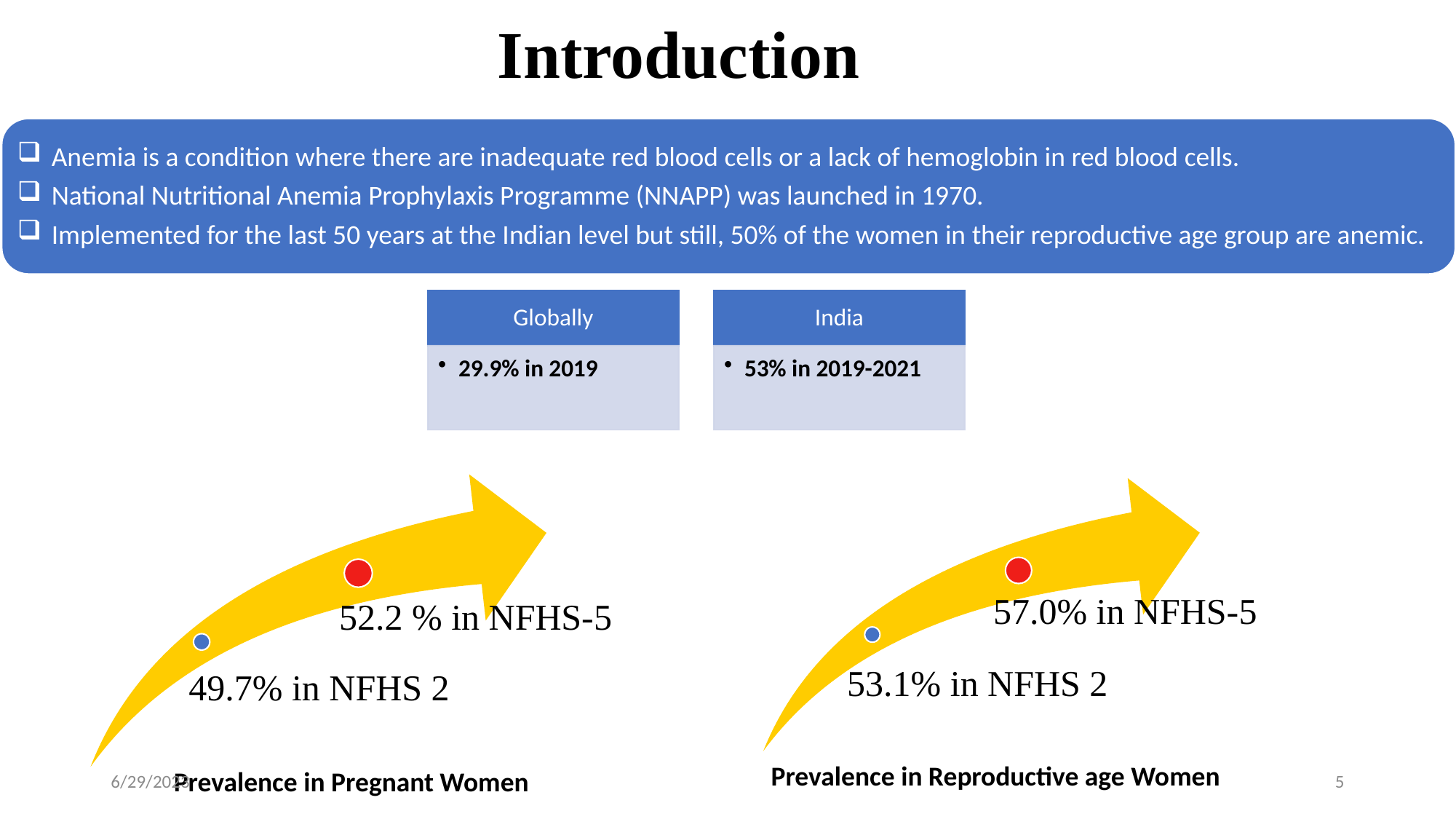

# Introduction
Anemia is a condition where there are inadequate red blood cells or a lack of hemoglobin in red blood cells.
National Nutritional Anemia Prophylaxis Programme (NNAPP) was launched in 1970.
Implemented for the last 50 years at the Indian level but still, 50% of the women in their reproductive age group are anemic.
Globally
29.9% in 2019
India
53% in 2019-2021
49.7% in NFHS 2
52.2 % in NFHS-5
53.1% in NFHS 2
57.0% in NFHS-5
Prevalence in Reproductive age Women
6/29/2023
5
Prevalence in Pregnant Women